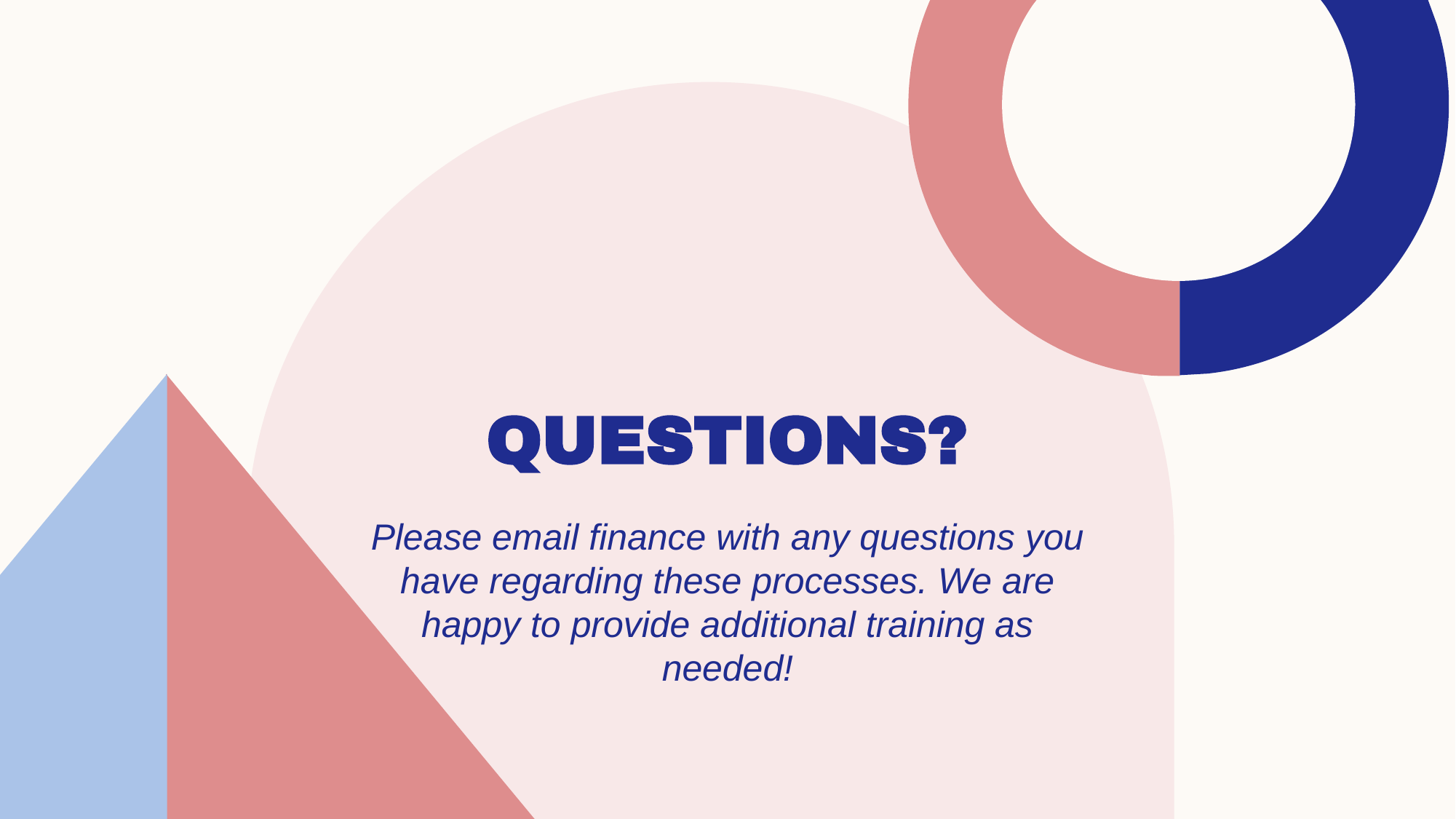

# Questions?
Please email finance with any questions you have regarding these processes. We are happy to provide additional training as needed!